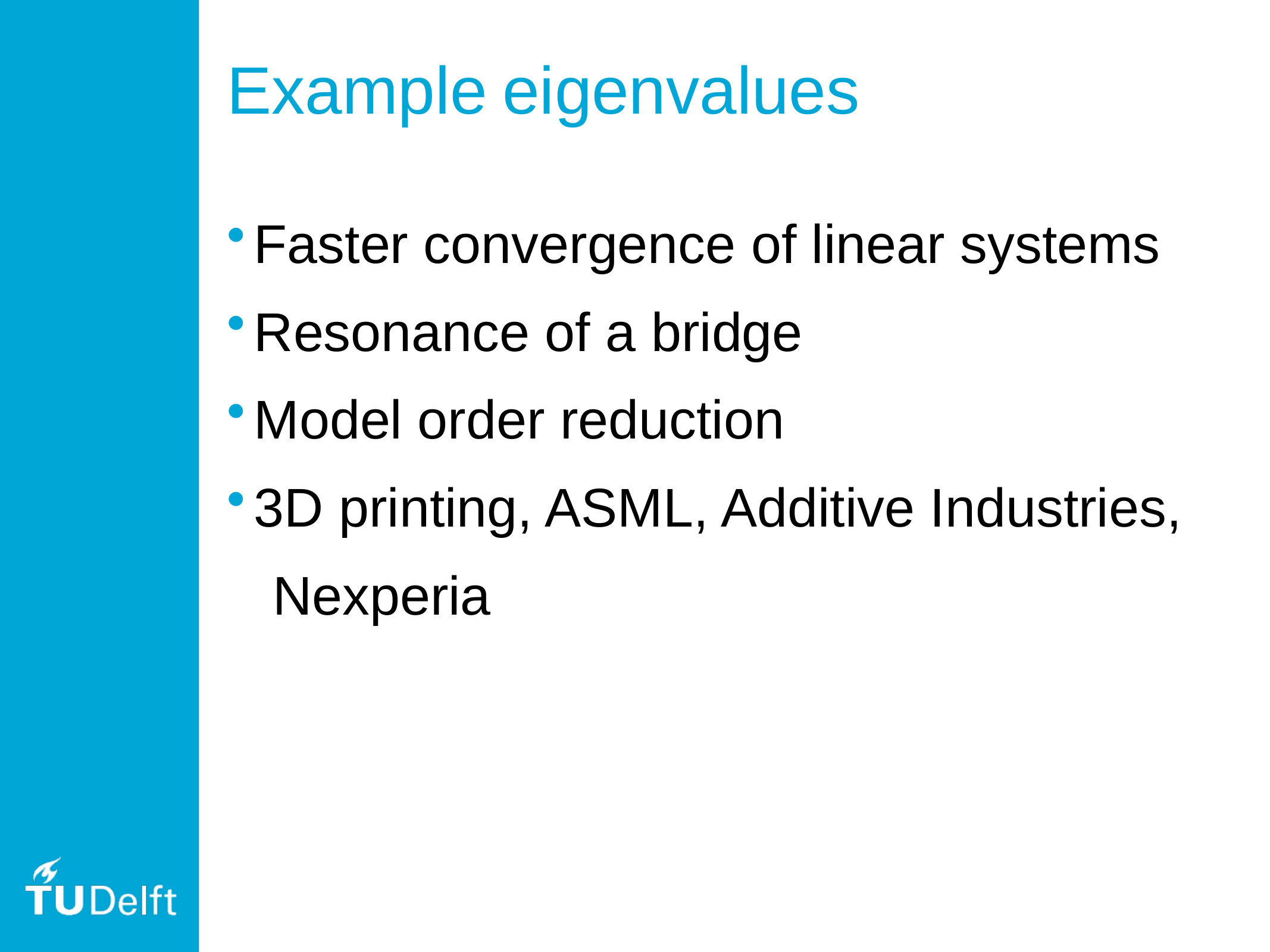

# Example eigenvalues
Faster convergence of linear systems

Resonance of a bridge

Model order reduction

3D printing, ASML, Additive Industries,

   Nexperia